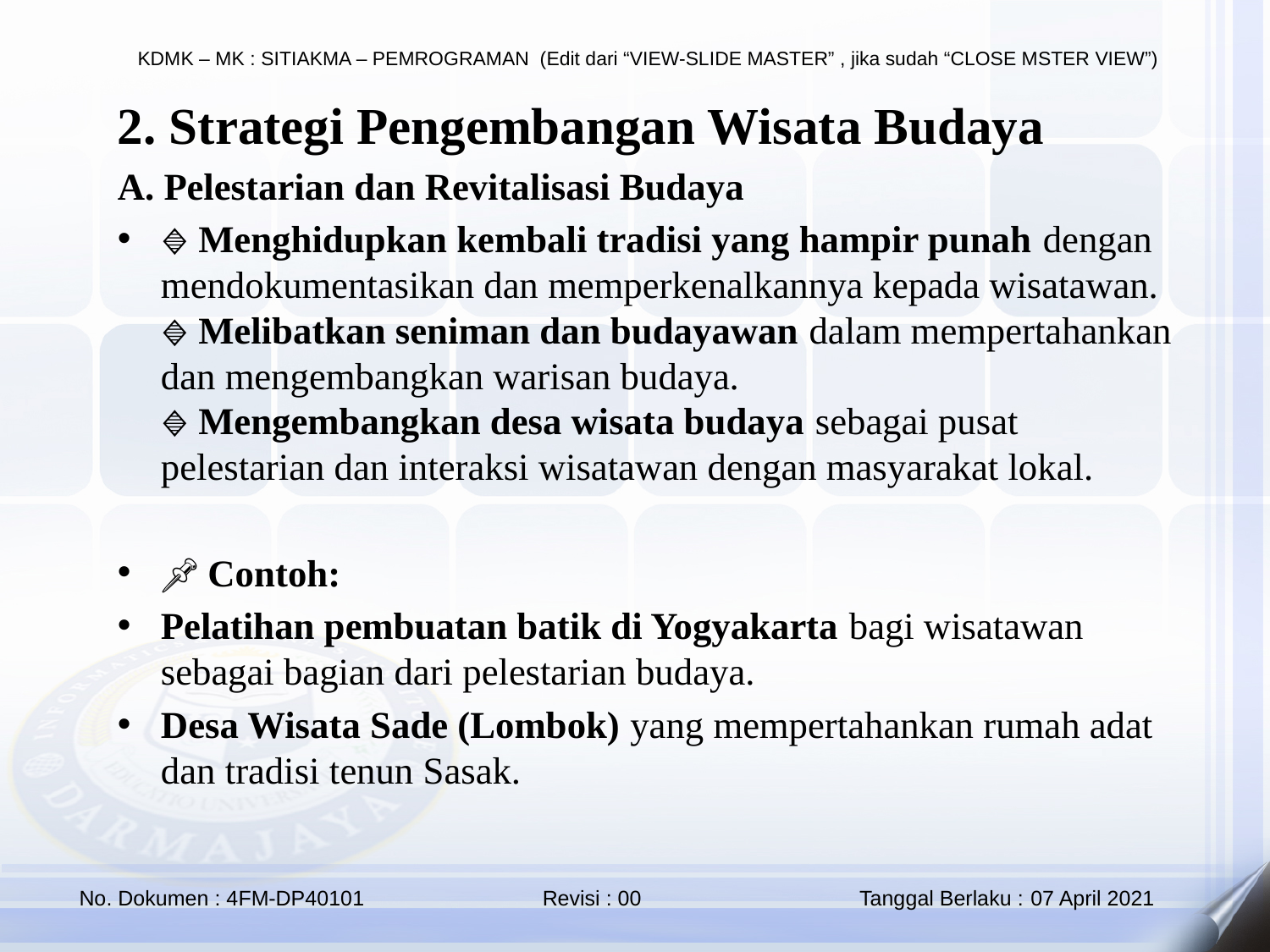

2. Strategi Pengembangan Wisata Budaya
A. Pelestarian dan Revitalisasi Budaya
🔹 Menghidupkan kembali tradisi yang hampir punah dengan mendokumentasikan dan memperkenalkannya kepada wisatawan.
🔹 Melibatkan seniman dan budayawan dalam mempertahankan dan mengembangkan warisan budaya.
🔹 Mengembangkan desa wisata budaya sebagai pusat pelestarian dan interaksi wisatawan dengan masyarakat lokal.

📌 Contoh:
Pelatihan pembuatan batik di Yogyakarta bagi wisatawan sebagai bagian dari pelestarian budaya.
Desa Wisata Sade (Lombok) yang mempertahankan rumah adat dan tradisi tenun Sasak.